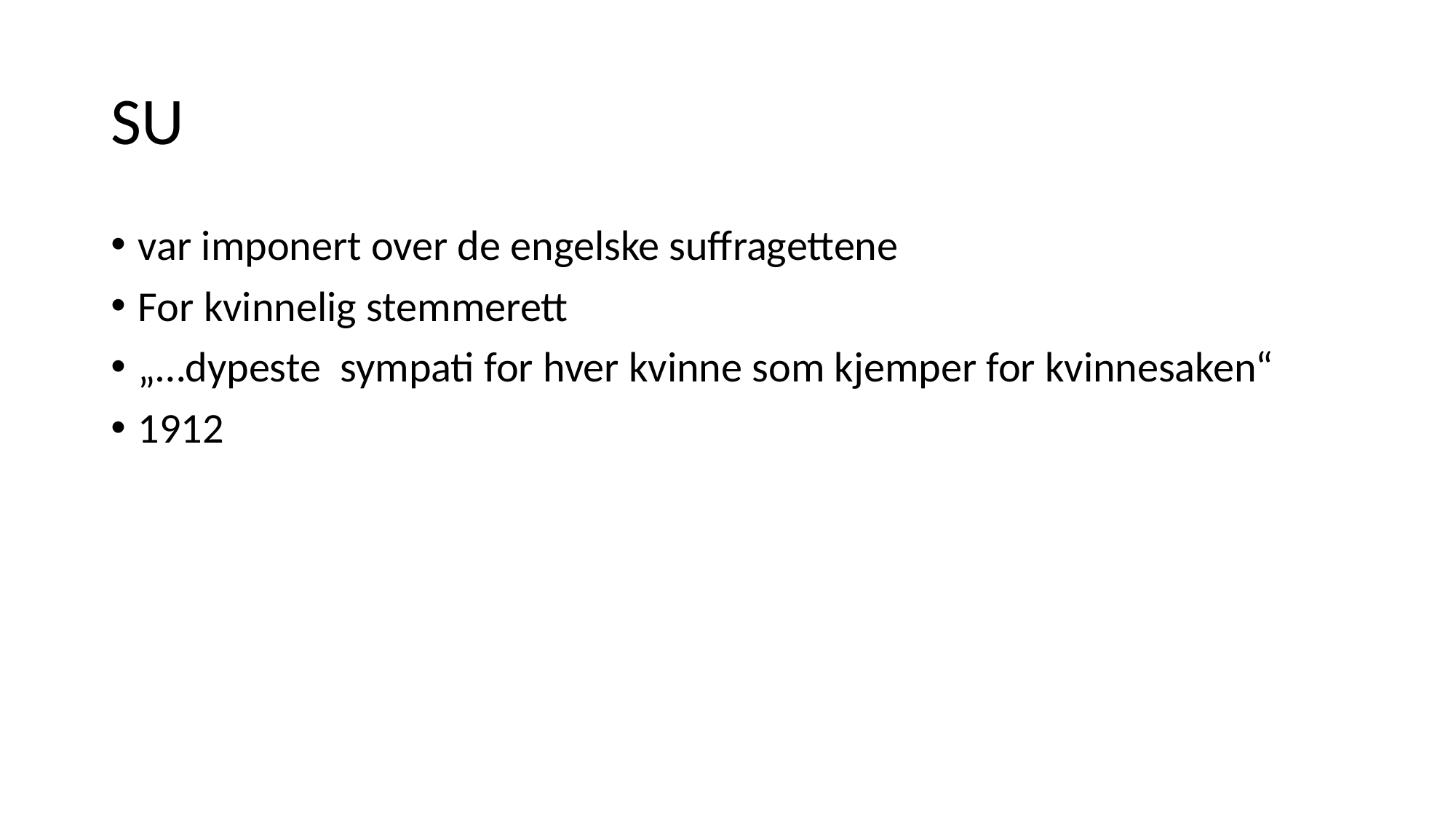

# SU
var imponert over de engelske suffragettene
For kvinnelig stemmerett
„…dypeste  sympati for hver kvinne som kjemper for kvinnesaken“
1912